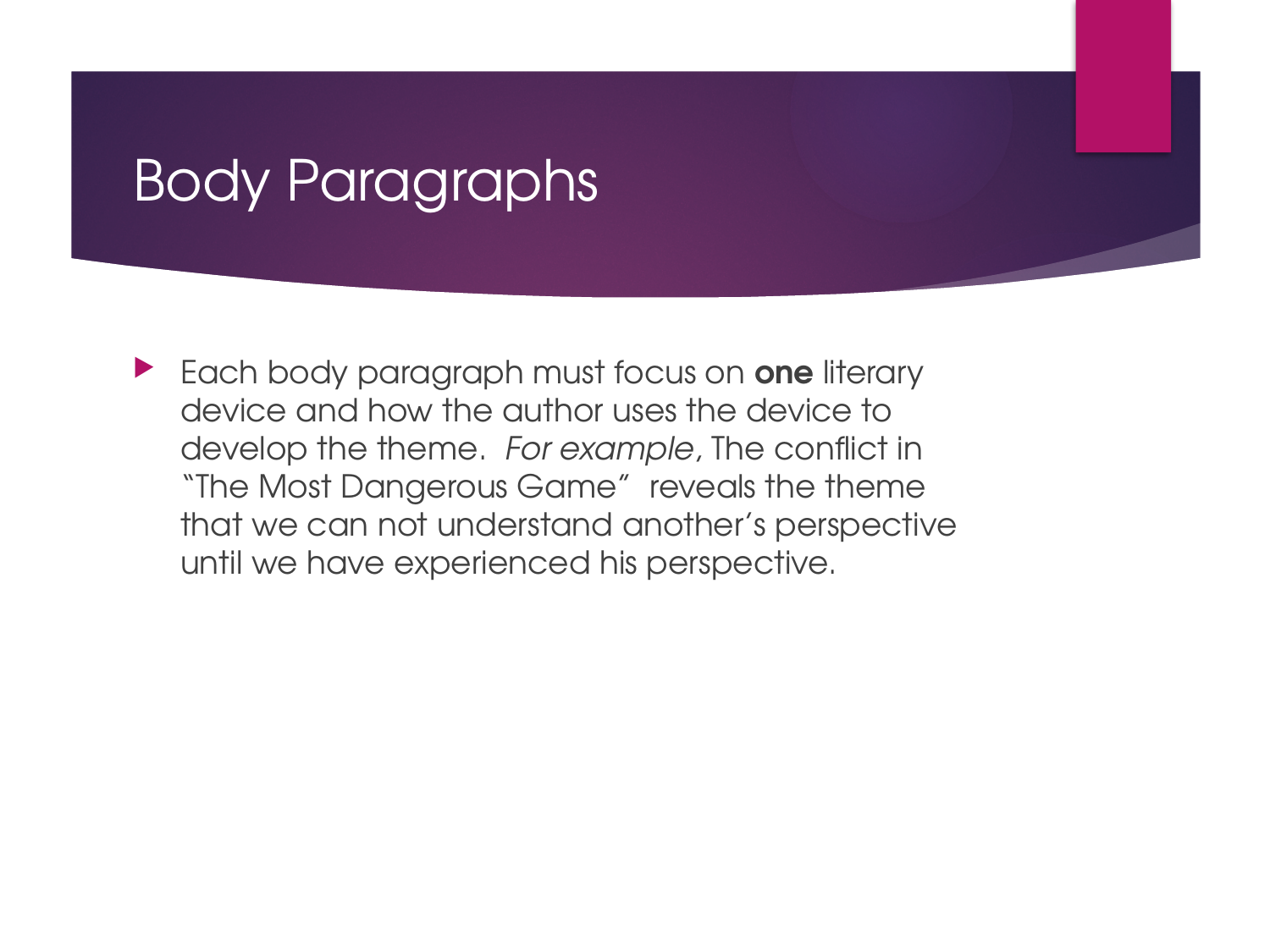

# Body Paragraphs
Each body paragraph must focus on one literary device and how the author uses the device to develop the theme.  For example, The conflict in “The Most Dangerous Game”  reveals the theme that we can not understand another’s perspective until we have experienced his perspective.